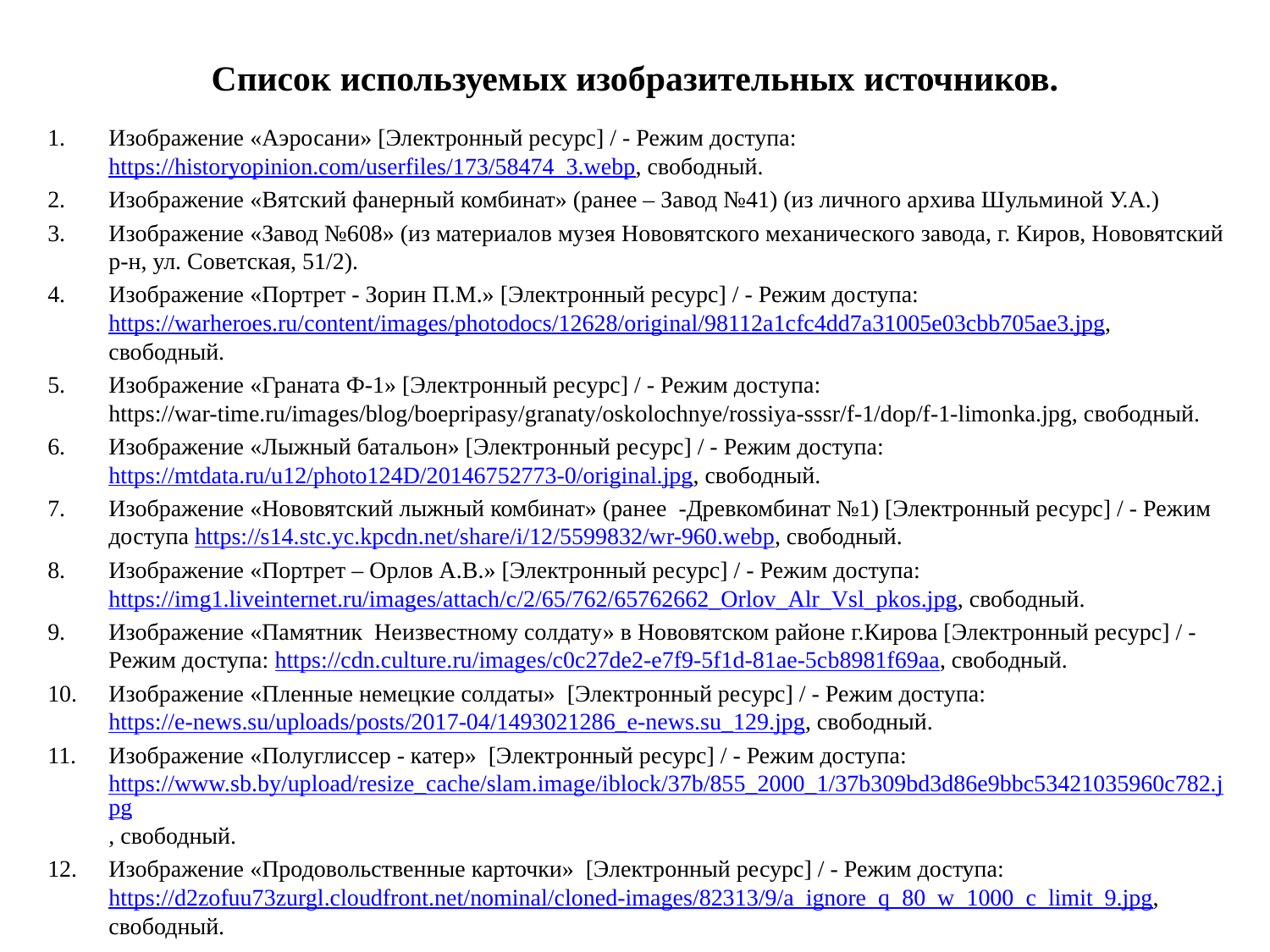

# Список используемых изобразительных источников.
Изображение «Аэросани» [Электронный ресурс] / - Режим доступа: https://historyopinion.com/userfiles/173/58474_3.webp, свободный.
Изображение «Вятский фанерный комбинат» (ранее – Завод №41) (из личного архива Шульминой У.А.)
Изображение «Завод №608» (из материалов музея Нововятского механического завода, г. Киров, Нововятский р-н, ул. Советская, 51/2).
Изображение «Портрет - Зорин П.М.» [Электронный ресурс] / - Режим доступа: https://warheroes.ru/content/images/photodocs/12628/original/98112a1cfc4dd7a31005e03cbb705ae3.jpg, свободный.
Изображение «Граната Ф-1» [Электронный ресурс] / - Режим доступа: https://war-time.ru/images/blog/boepripasy/granaty/oskolochnye/rossiya-sssr/f-1/dop/f-1-limonka.jpg, свободный.
Изображение «Лыжный батальон» [Электронный ресурс] / - Режим доступа: https://mtdata.ru/u12/photo124D/20146752773-0/original.jpg, свободный.
Изображение «Нововятский лыжный комбинат» (ранее  -Древкомбинат №1) [Электронный ресурс] / - Режим доступа https://s14.stc.yc.kpcdn.net/share/i/12/5599832/wr-960.webp, свободный.
Изображение «Портрет – Орлов А.В.» [Электронный ресурс] / - Режим доступа: https://img1.liveinternet.ru/images/attach/c/2/65/762/65762662_Orlov_Alr_Vsl_pkos.jpg, свободный.
Изображение «Памятник  Неизвестному солдату» в Нововятском районе г.Кирова [Электронный ресурс] / - Режим доступа: https://cdn.culture.ru/images/c0c27de2-e7f9-5f1d-81ae-5cb8981f69aa, свободный.
Изображение «Пленные немецкие солдаты»  [Электронный ресурс] / - Режим доступа: https://e-news.su/uploads/posts/2017-04/1493021286_e-news.su_129.jpg, свободный.
Изображение «Полуглиссер - катер»  [Электронный ресурс] / - Режим доступа: https://www.sb.by/upload/resize_cache/slam.image/iblock/37b/855_2000_1/37b309bd3d86e9bbc53421035960c782.jpg, свободный.
Изображение «Продовольственные карточки»  [Электронный ресурс] / - Режим доступа: https://d2zofuu73zurgl.cloudfront.net/nominal/cloned-images/82313/9/a_ignore_q_80_w_1000_c_limit_9.jpg, свободный.